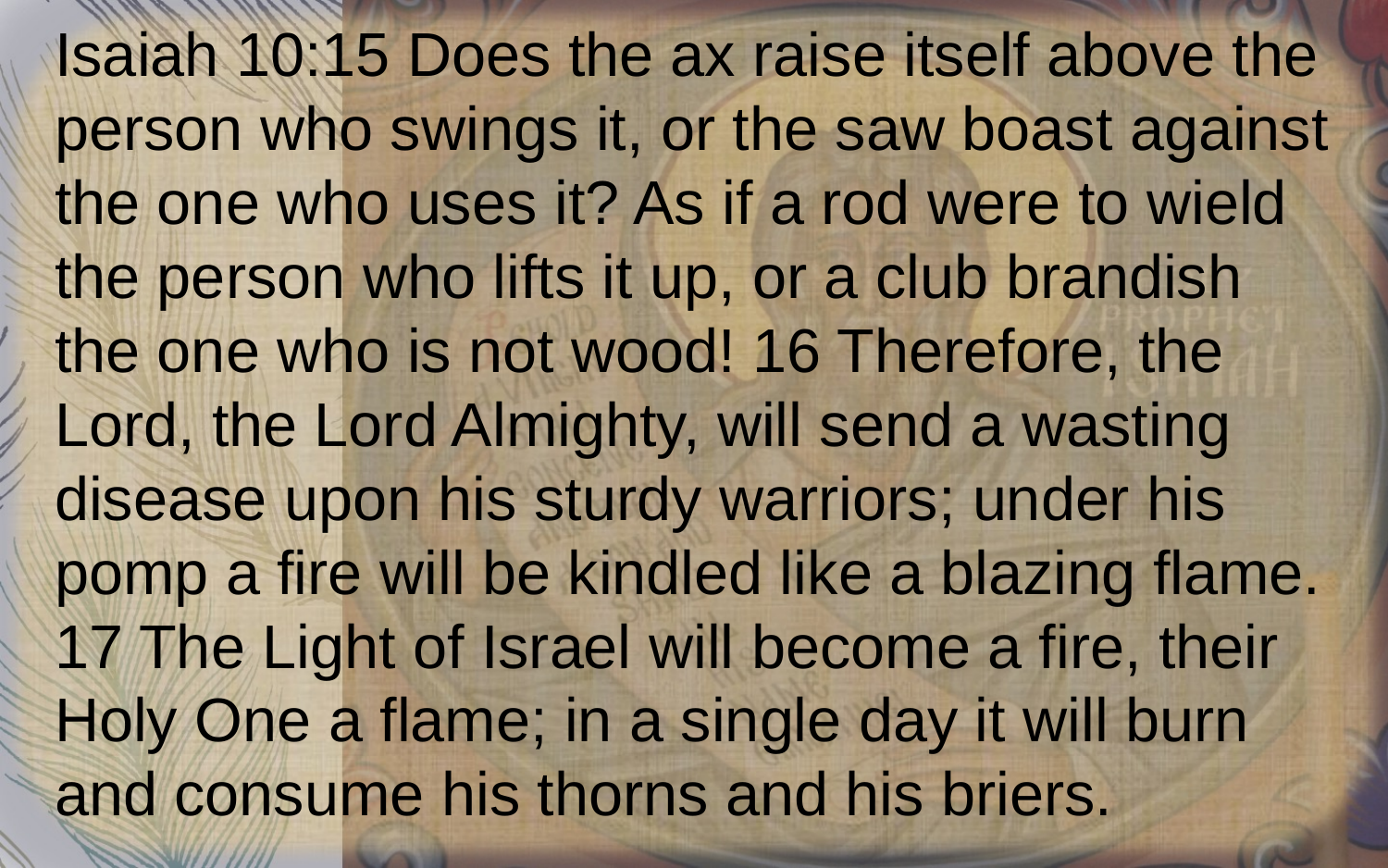

Isaiah 10:15 Does the ax raise itself above the person who swings it, or the saw boast against the one who uses it? As if a rod were to wield the person who lifts it up, or a club brandish the one who is not wood! 16 Therefore, the Lord, the Lord Almighty, will send a wasting disease upon his sturdy warriors; under his pomp a fire will be kindled like a blazing flame. 17 The Light of Israel will become a fire, their Holy One a flame; in a single day it will burn and consume his thorns and his briers.